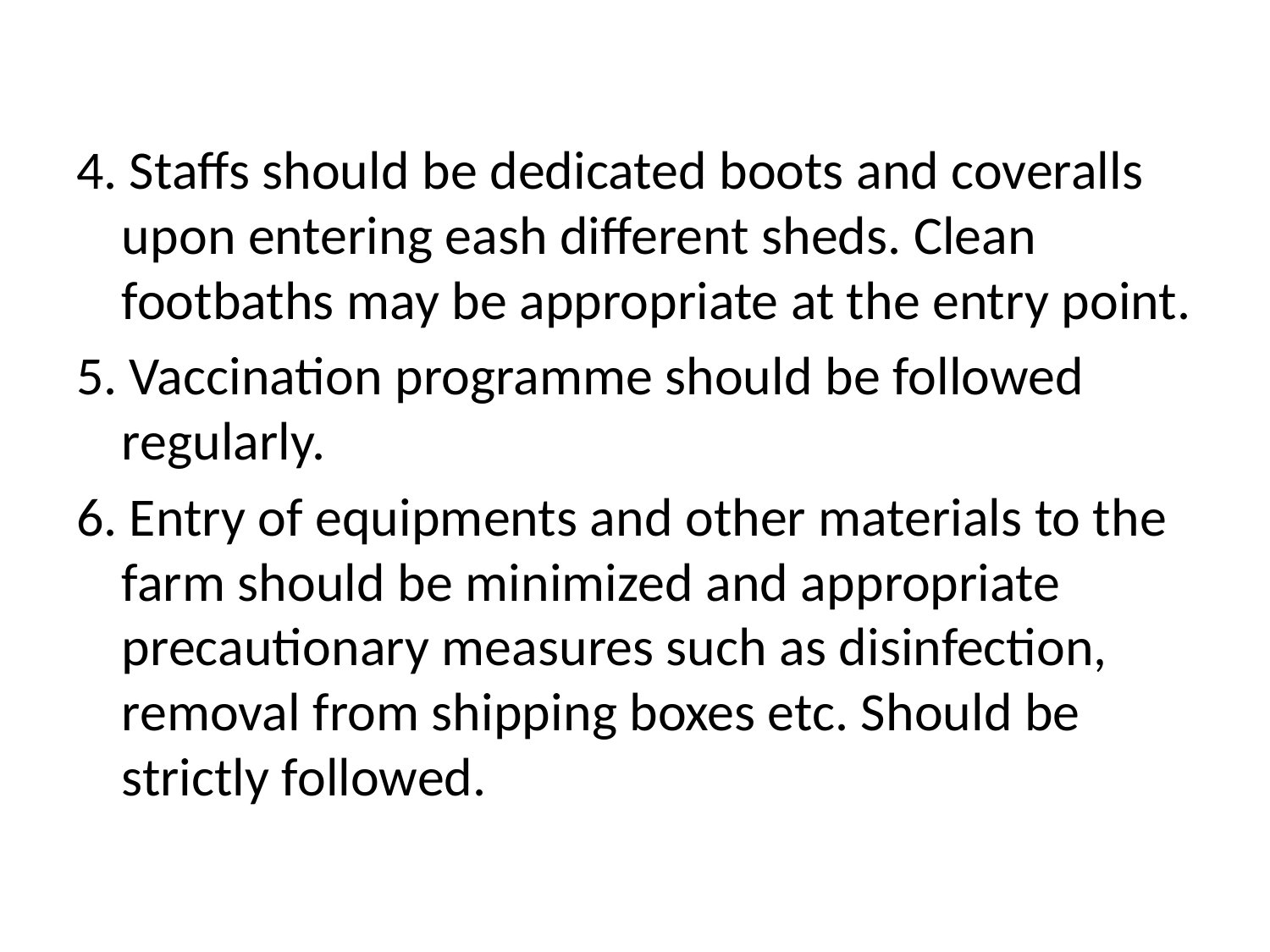

#
4. Staffs should be dedicated boots and coveralls upon entering eash different sheds. Clean footbaths may be appropriate at the entry point.
5. Vaccination programme should be followed regularly.
6. Entry of equipments and other materials to the farm should be minimized and appropriate precautionary measures such as disinfection, removal from shipping boxes etc. Should be strictly followed.